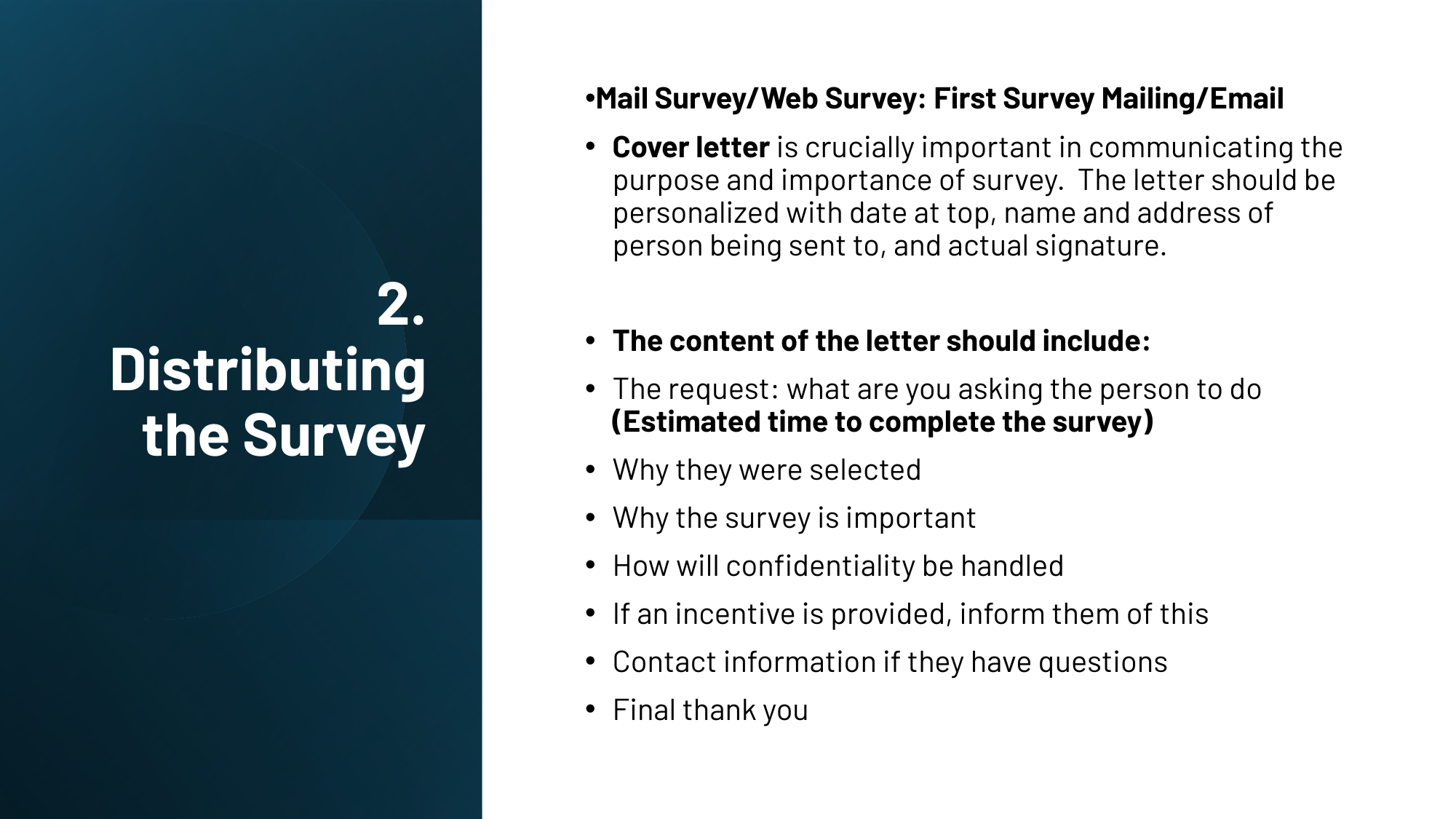

2. Distributing the Survey
Mail Survey/Web Survey: First Survey Mailing/Email
Cover letter is crucially important in communicating the purpose and importance of survey.  The letter should be personalized with date at top, name and address of person being sent to, and actual signature.

The content of the letter should include:
The request: what are you asking the person to do (Estimated time to complete the survey)
Why they were selected
Why the survey is important
How will confidentiality be handled
If an incentive is provided, inform them of this
Contact information if they have questions
Final thank you